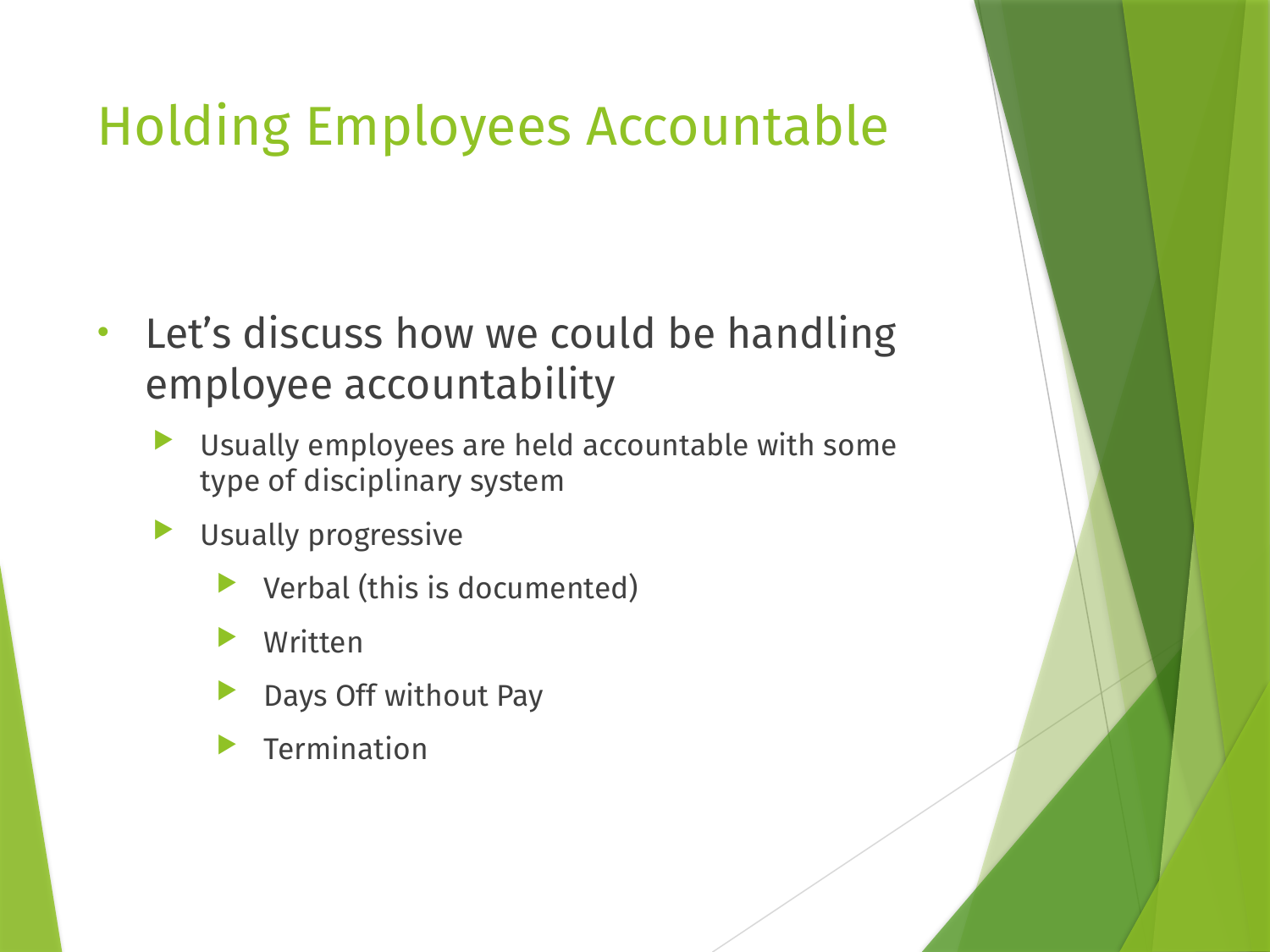

# Holding Employees Accountable
Let’s discuss how we could be handling employee accountability
Usually employees are held accountable with some type of disciplinary system
Usually progressive
Verbal (this is documented)
Written
Days Off without Pay
Termination